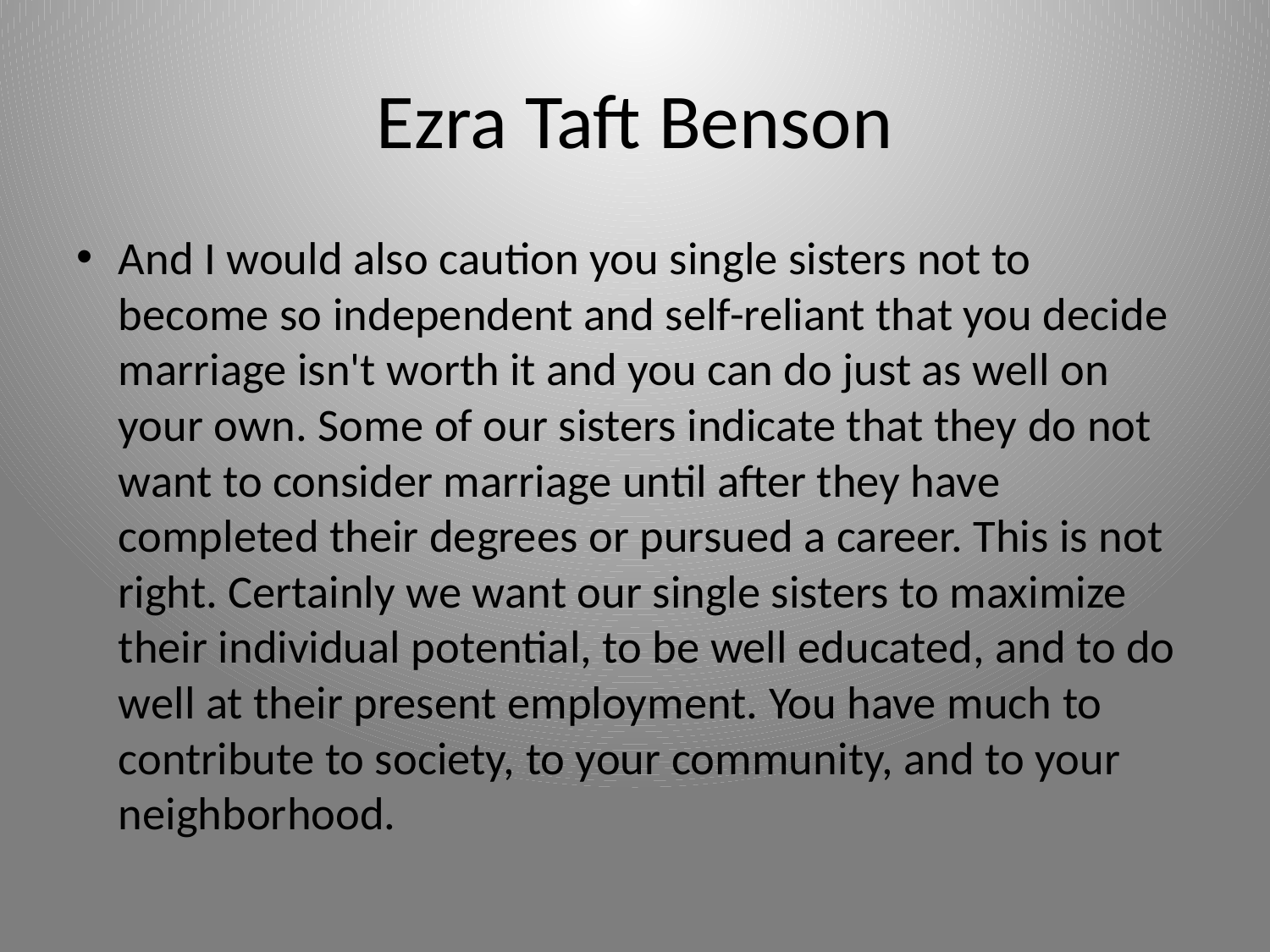

# Ezra Taft Benson
And I would also caution you single sisters not to become so independent and self-reliant that you decide marriage isn't worth it and you can do just as well on your own. Some of our sisters indicate that they do not want to consider marriage until after they have completed their degrees or pursued a career. This is not right. Certainly we want our single sisters to maximize their individual potential, to be well educated, and to do well at their present employment. You have much to contribute to society, to your community, and to your neighborhood.